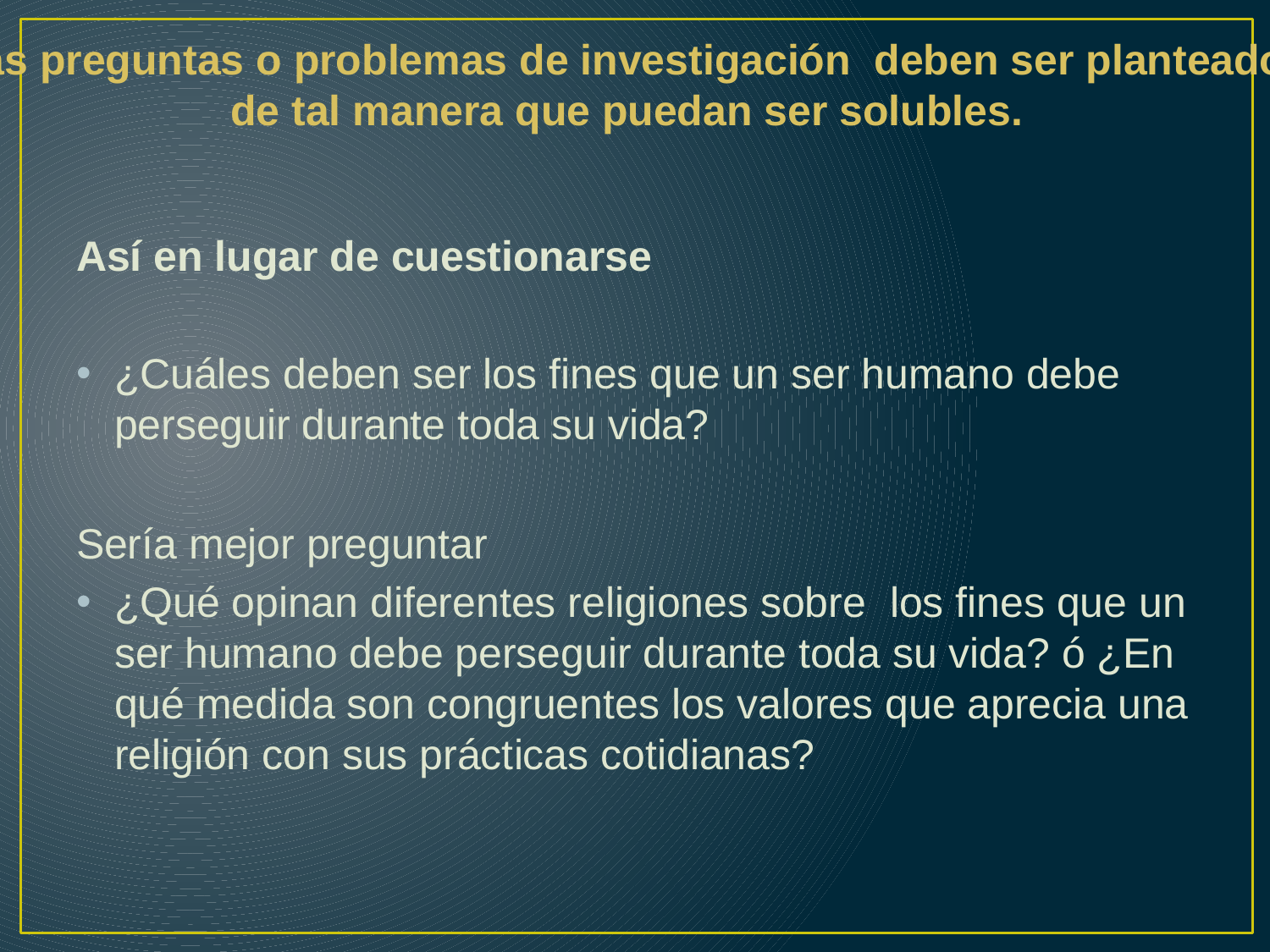

Las preguntas o problemas de investigación  deben ser planteados
 de tal manera que puedan ser solubles.
Así en lugar de cuestionarse

¿Cuáles deben ser los fines que un ser humano debe perseguir durante toda su vida?

Sería mejor preguntar
¿Qué opinan diferentes religiones sobre  los fines que un ser humano debe perseguir durante toda su vida? ó ¿En qué medida son congruentes los valores que aprecia una religión con sus prácticas cotidianas?